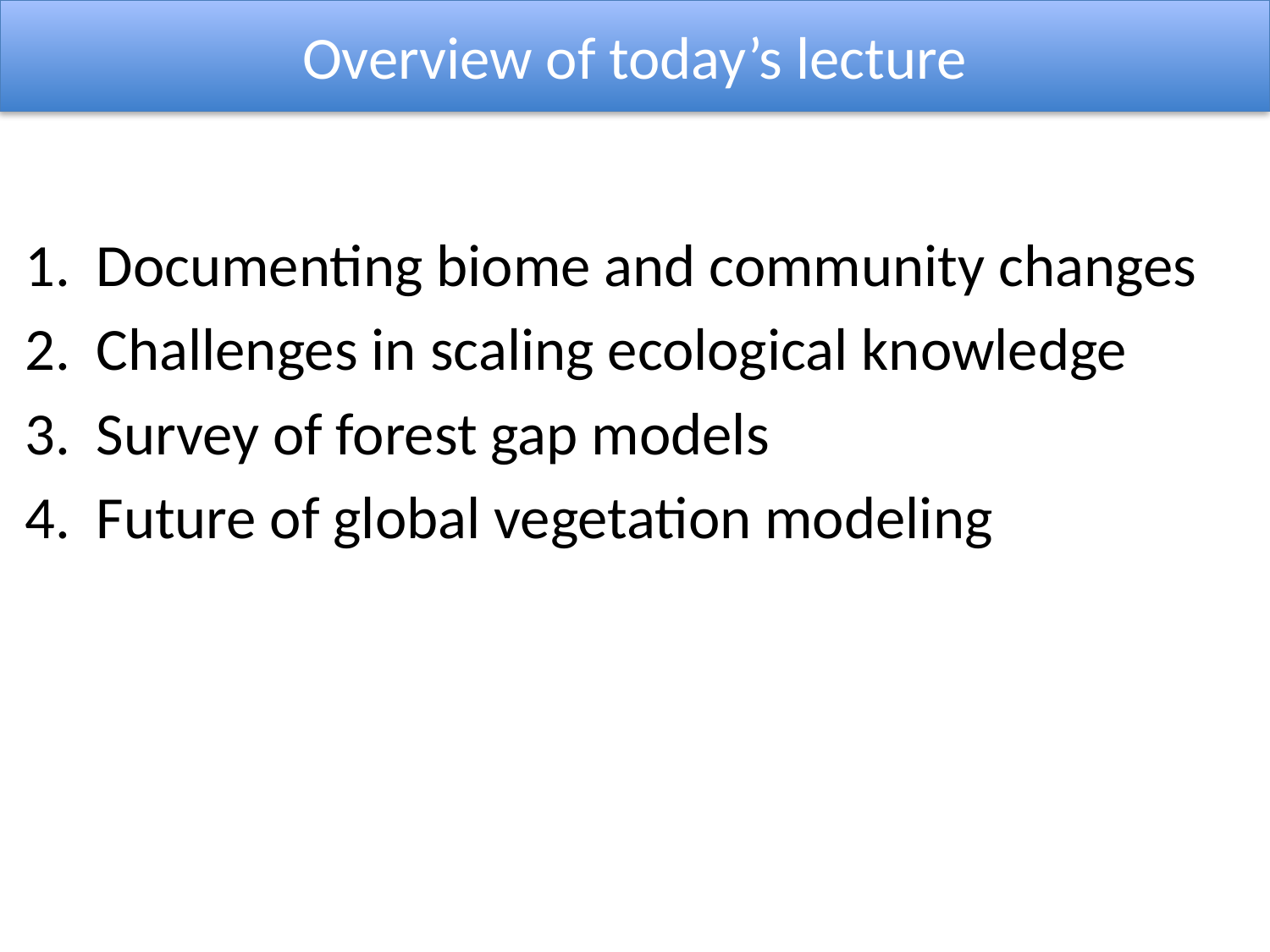

Overview of today’s lecture
Documenting biome and community changes
Challenges in scaling ecological knowledge
Survey of forest gap models
Future of global vegetation modeling